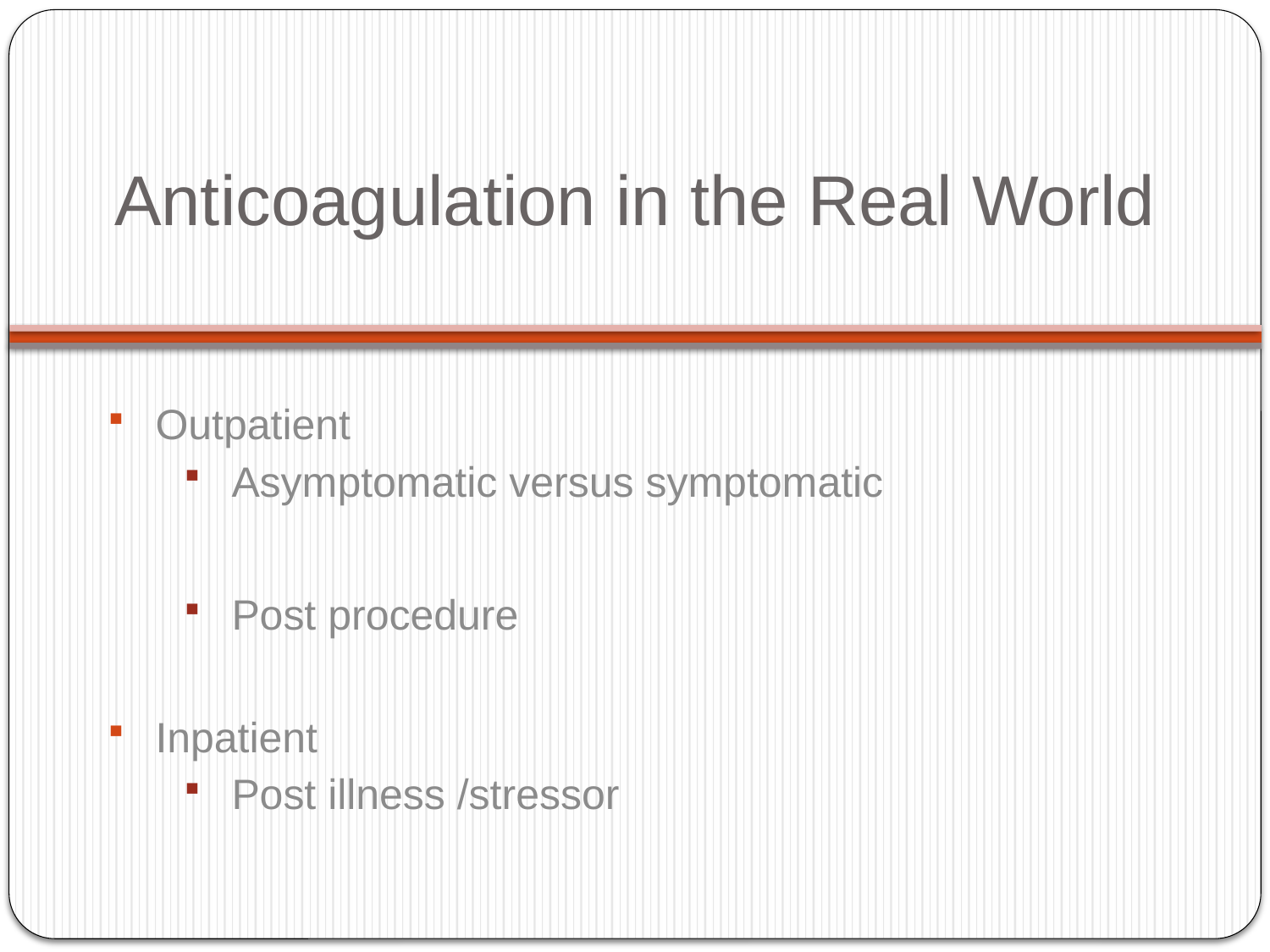

# Anticoagulation in the Real World
Outpatient
Asymptomatic versus symptomatic

Post procedure

Inpatient
Post illness /stressor